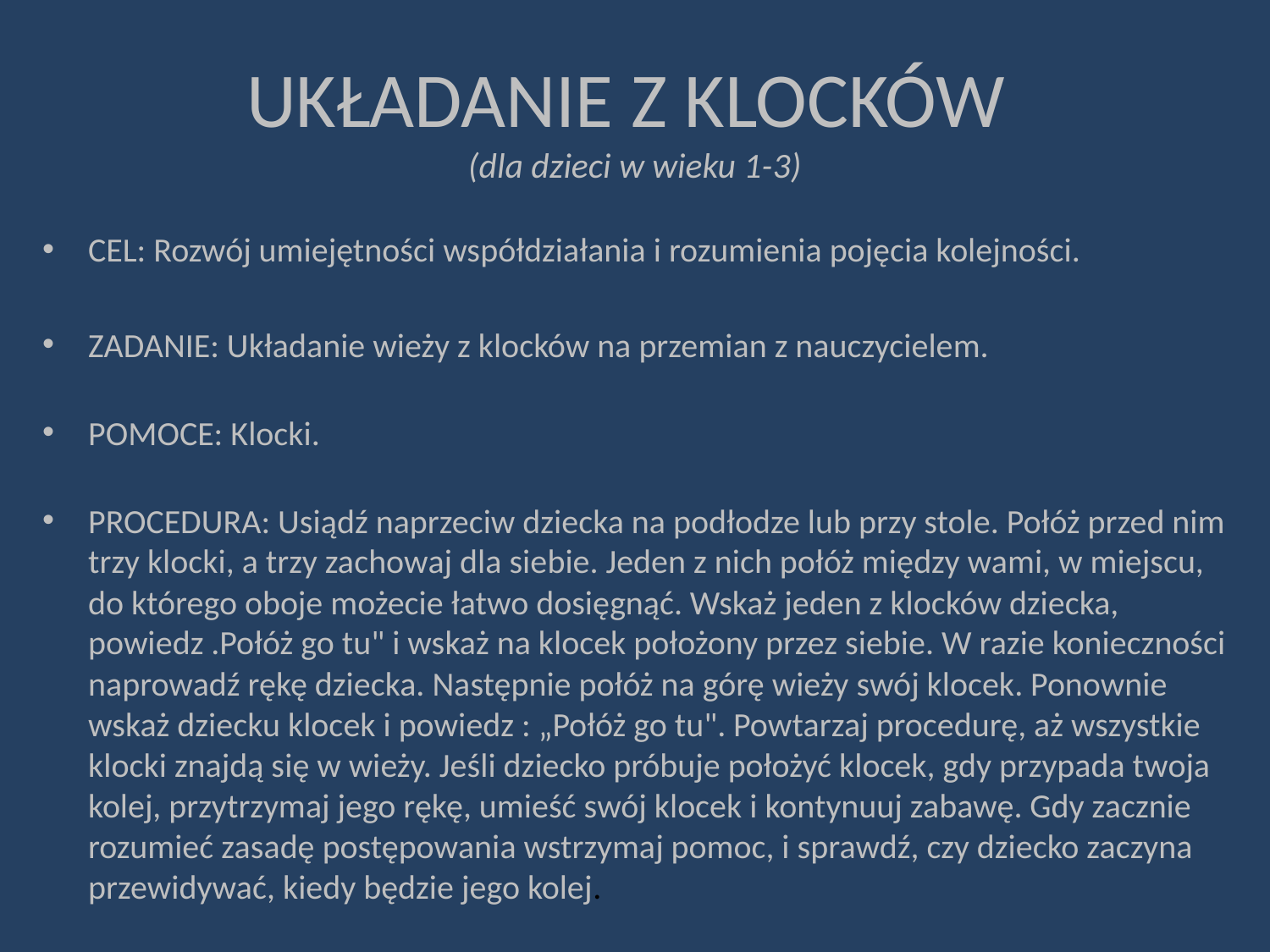

# UKŁADANIE Z KLOCKÓW (dla dzieci w wieku 1-3)
CEL: Rozwój umiejętności współdziałania i rozumienia pojęcia kolejności.

ZADANIE: Układanie wieży z klocków na przemian z nauczycielem.
POMOCE: Klocki.
PROCEDURA: Usiądź naprzeciw dziecka na podłodze lub przy stole. Połóż przed nim trzy klocki, a trzy zachowaj dla siebie. Jeden z nich połóż między wami, w miejscu, do którego oboje możecie łatwo dosięgnąć. Wskaż jeden z klocków dziecka, powiedz .Połóż go tu" i wskaż na klocek położony przez siebie. W razie konieczności naprowadź rękę dziecka. Następnie połóż na górę wieży swój klocek. Ponownie wskaż dziecku klocek i powiedz : „Połóż go tu". Powtarzaj procedurę, aż wszystkie klocki znajdą się w wieży. Jeśli dziecko próbuje położyć klocek, gdy przypada twoja kolej, przytrzymaj jego rękę, umieść swój klocek i kontynuuj zabawę. Gdy zacznie rozumieć zasadę postępowania wstrzymaj pomoc, i sprawdź, czy dziecko zaczyna przewidywać, kiedy będzie jego kolej.